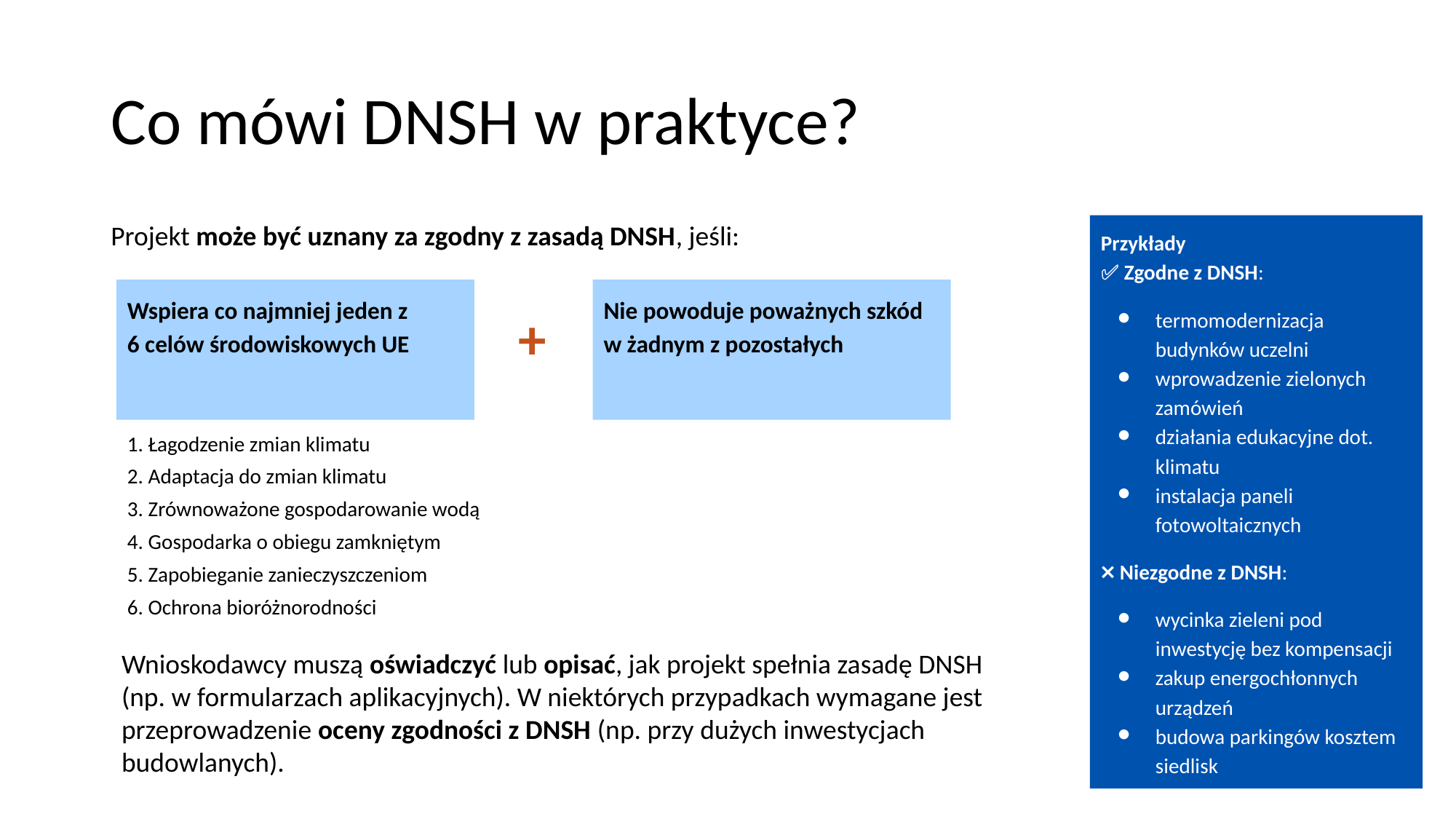

# Co mówi DNSH w praktyce?
Projekt może być uznany za zgodny z zasadą DNSH, jeśli:

Przykłady
✅ Zgodne z DNSH:
termomodernizacja budynków uczelni
wprowadzenie zielonych zamówień
działania edukacyjne dot. klimatu
instalacja paneli fotowoltaicznych
❌ Niezgodne z DNSH:
wycinka zieleni pod inwestycję bez kompensacji
zakup energochłonnych urządzeń
budowa parkingów kosztem siedlisk
Wspiera co najmniej jeden z
6 celów środowiskowych UE

Nie powoduje poważnych szkód w żadnym z pozostałych

+
1. Łagodzenie zmian klimatu
2. Adaptacja do zmian klimatu
3. Zrównoważone gospodarowanie wodą
4. Gospodarka o obiegu zamkniętym
5. Zapobieganie zanieczyszczeniom
6. Ochrona bioróżnorodności

Wnioskodawcy muszą oświadczyć lub opisać, jak projekt spełnia zasadę DNSH (np. w formularzach aplikacyjnych). W niektórych przypadkach wymagane jest przeprowadzenie oceny zgodności z DNSH (np. przy dużych inwestycjach budowlanych).